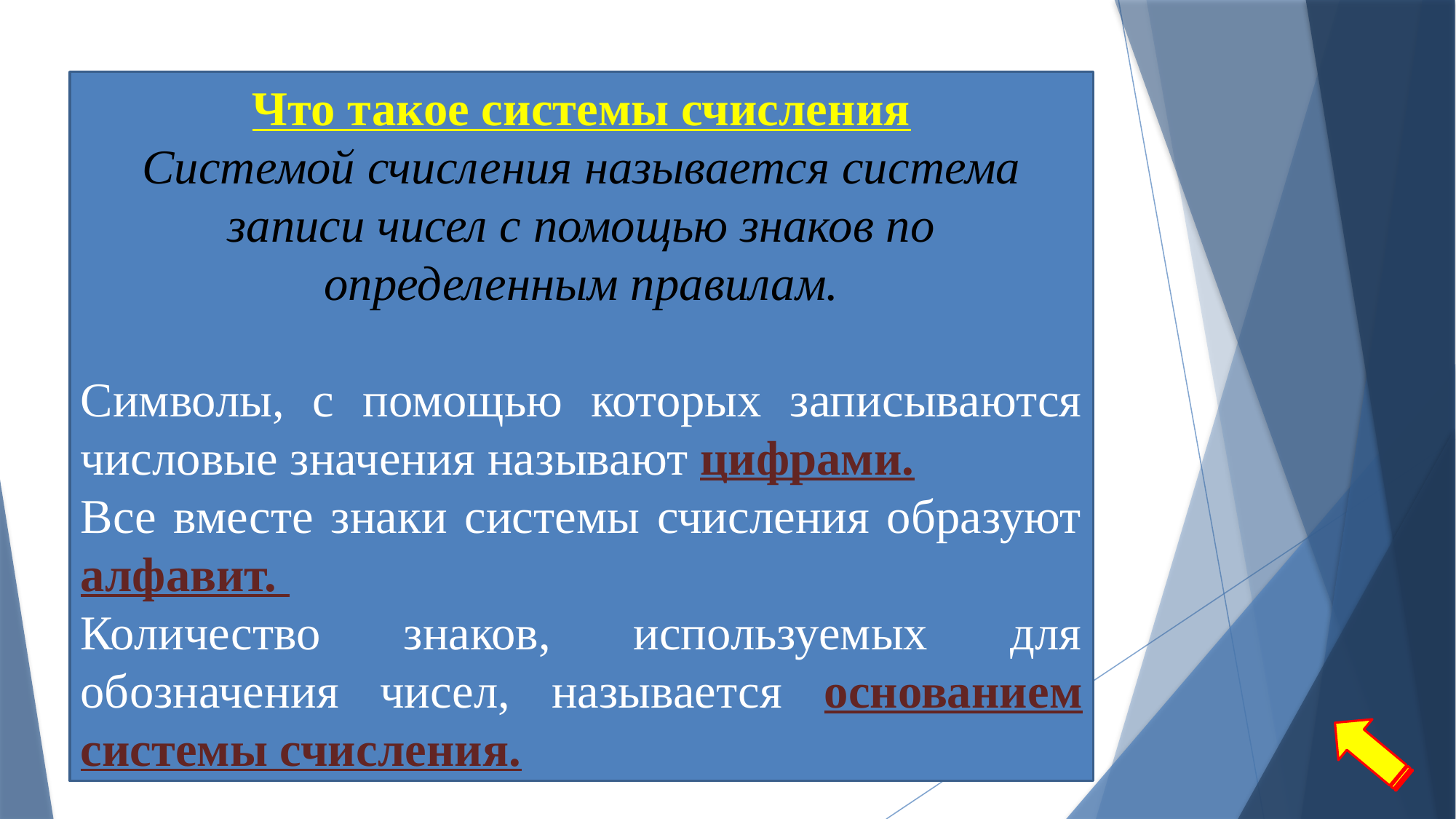

Что такое системы счисления
Системой счисления называется система записи чисел с помощью знаков по определенным правилам.

Символы, с помощью которых записываются числовые значения называют цифрами.
Все вместе знаки системы счисления образуют алфавит.
Количество знаков, используемых для обозначения чисел, называется основанием системы счисления.